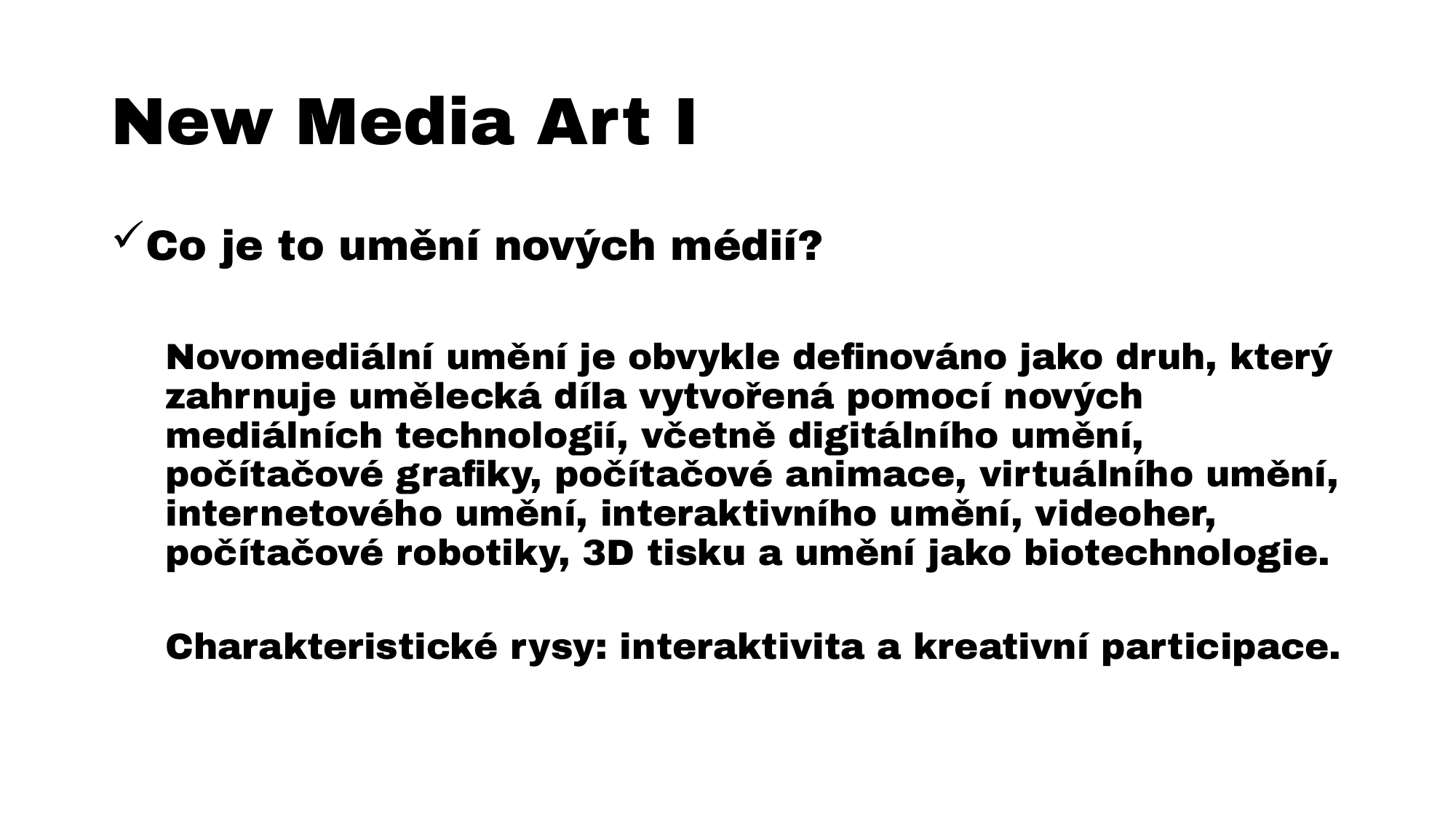

# New Media Art I
Co je to umění nových médií?

Novomediální umění je obvykle definováno jako druh, který zahrnuje umělecká díla vytvořená pomocí nových mediálních technologií, včetně digitálního umění, počítačové grafiky, počítačové animace, virtuálního umění, internetového umění, interaktivního umění, videoher, počítačové robotiky, 3D tisku a umění jako biotechnologie.

Charakteristické rysy: interaktivita a kreativní participace.